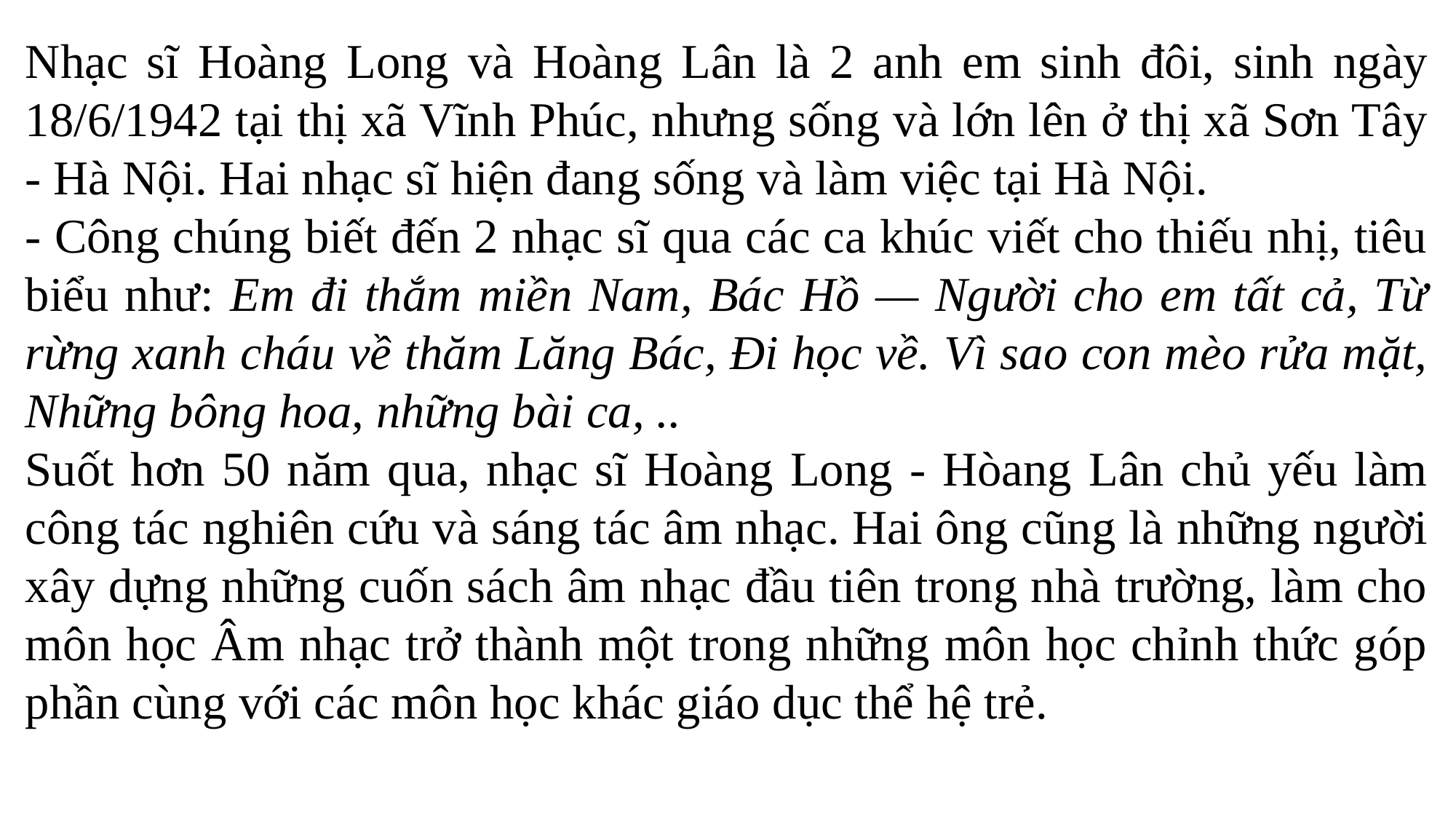

Nhạc sĩ Hoàng Long và Hoàng Lân là 2 anh em sinh đôi, sinh ngày 18/6/1942 tại thị xã Vĩnh Phúc, nhưng sống và lớn lên ở thị xã Sơn Tây - Hà Nội. Hai nhạc sĩ hiện đang sống và làm việc tại Hà Nội.
- Công chúng biết đến 2 nhạc sĩ qua các ca khúc viết cho thiếu nhị, tiêu biểu như: Em đi thắm miền Nam, Bác Hồ — Người cho em tất cả, Từ rừng xanh cháu về thăm Lăng Bác, Đi học về. Vì sao con mèo rửa mặt, Những bông hoa, những bài ca, ..
Suốt hơn 50 năm qua, nhạc sĩ Hoàng Long - Hòang Lân chủ yếu làm công tác nghiên cứu và sáng tác âm nhạc. Hai ông cũng là những người xây dựng những cuốn sách âm nhạc đầu tiên trong nhà trường, làm cho môn học Âm nhạc trở thành một trong những môn học chỉnh thức góp phần cùng với các môn học khác giáo dục thể hệ trẻ.